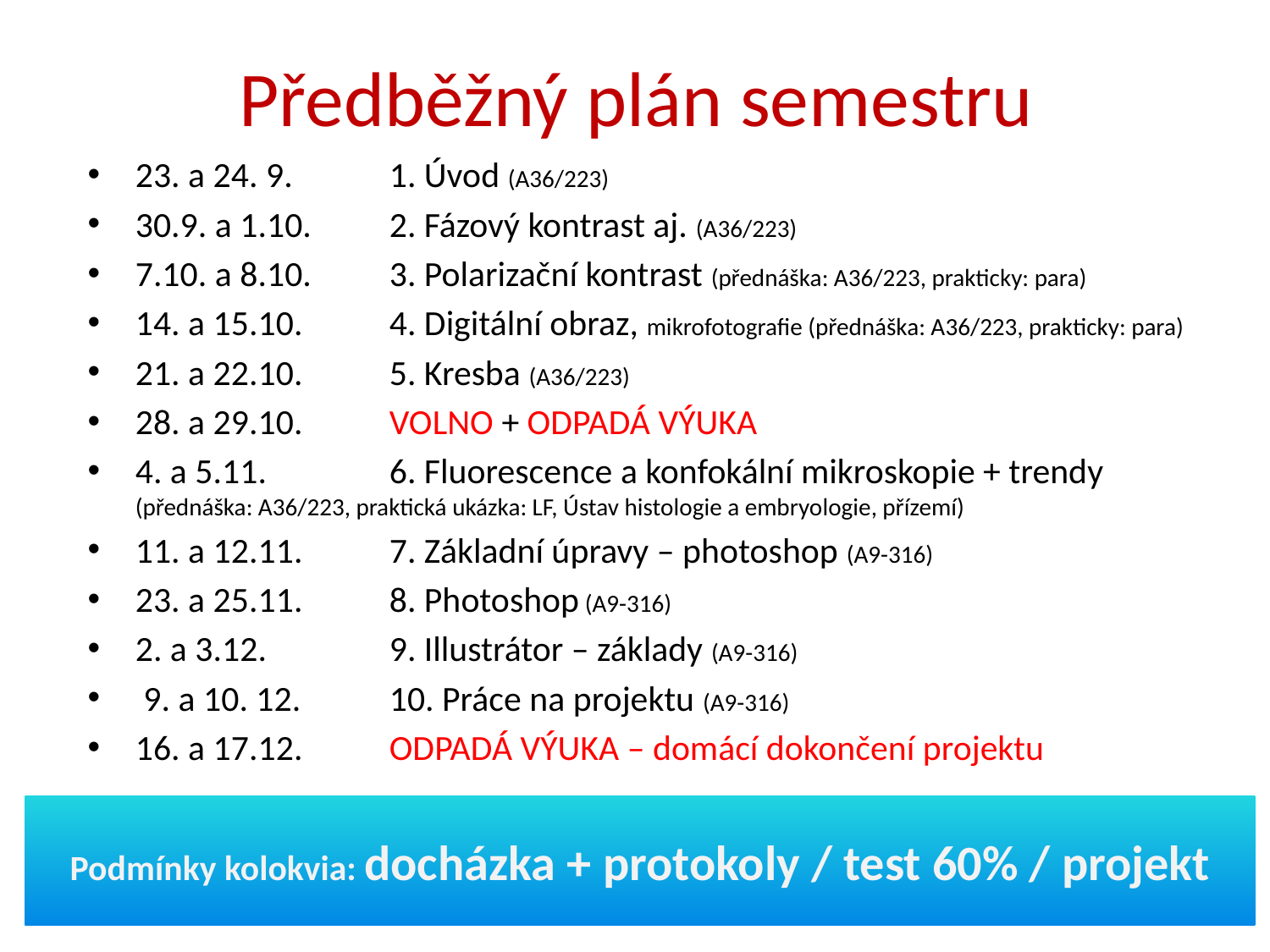

# Předběžný plán semestru
23. a 24. 9.   	1. Úvod (A36/223)
30.9. a 1.10.	2. Fázový kontrast aj. (A36/223)
7.10. a 8.10.	3. Polarizační kontrast (přednáška: A36/223, prakticky: para)
14. a 15.10.	4. Digitální obraz, mikrofotografie (přednáška: A36/223, prakticky: para)
21. a 22.10.	5. Kresba (A36/223)
28. a 29.10. 	VOLNO + ODPADÁ VÝUKA
4. a 5.11.	6. Fluorescence a konfokální mikroskopie + trendy (přednáška: A36/223, praktická ukázka: LF, Ústav histologie a embryologie, přízemí)
11. a 12.11.	7. Základní úpravy – photoshop (A9-316)
23. a 25.11. 	8. Photoshop (A9-316)
2. a 3.12.	9. Illustrátor – základy (A9-316)
 9. a 10. 12.	10. Práce na projektu (A9-316)
16. a 17.12. 	ODPADÁ VÝUKA – domácí dokončení projektu
Podmínky kolokvia: docházka + protokoly / test 60% / projekt